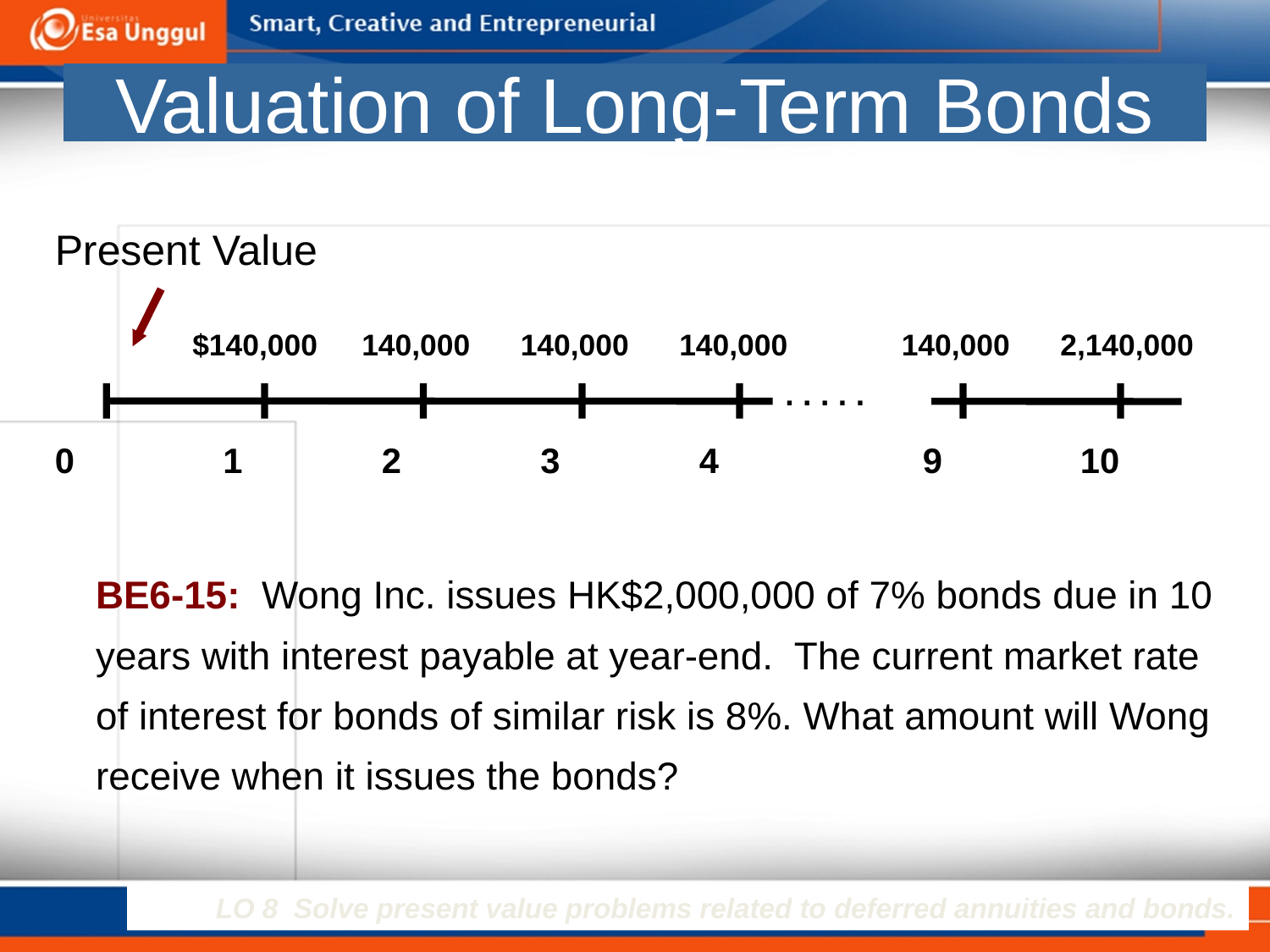

# Valuation of Long-Term Bonds
Present Value

$140,000
140,000
140,000
140,000
140,000
2,140,000

. . . . .

0
1
2
3
4
9
10
BE6-15:  Wong Inc. issues HK$2,000,000 of 7% bonds due in 10 years with interest payable at year-end.  The current market rate of interest for bonds of similar risk is 8%. What amount will Wong receive when it issues the bonds?
LO 8  Solve present value problems related to deferred annuities and bonds.